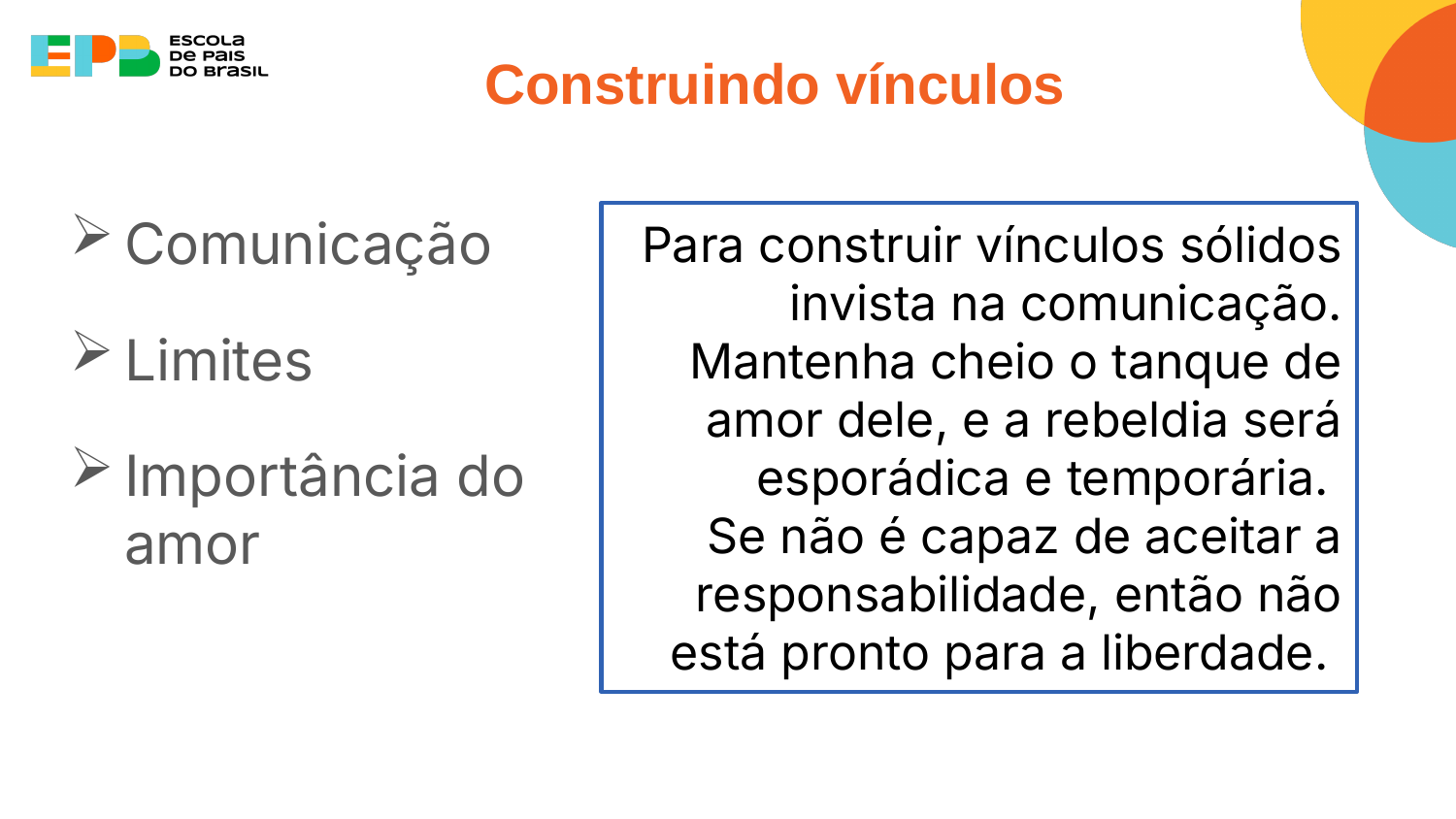

# Construindo vínculos
Comunicação
Limites
Importância do amor
Para construir vínculos sólidos  invista na comunicação. Mantenha cheio o tanque de amor dele, e a rebeldia será esporádica e temporária.
Se não é capaz de aceitar a responsabilidade, então não está pronto para a liberdade.